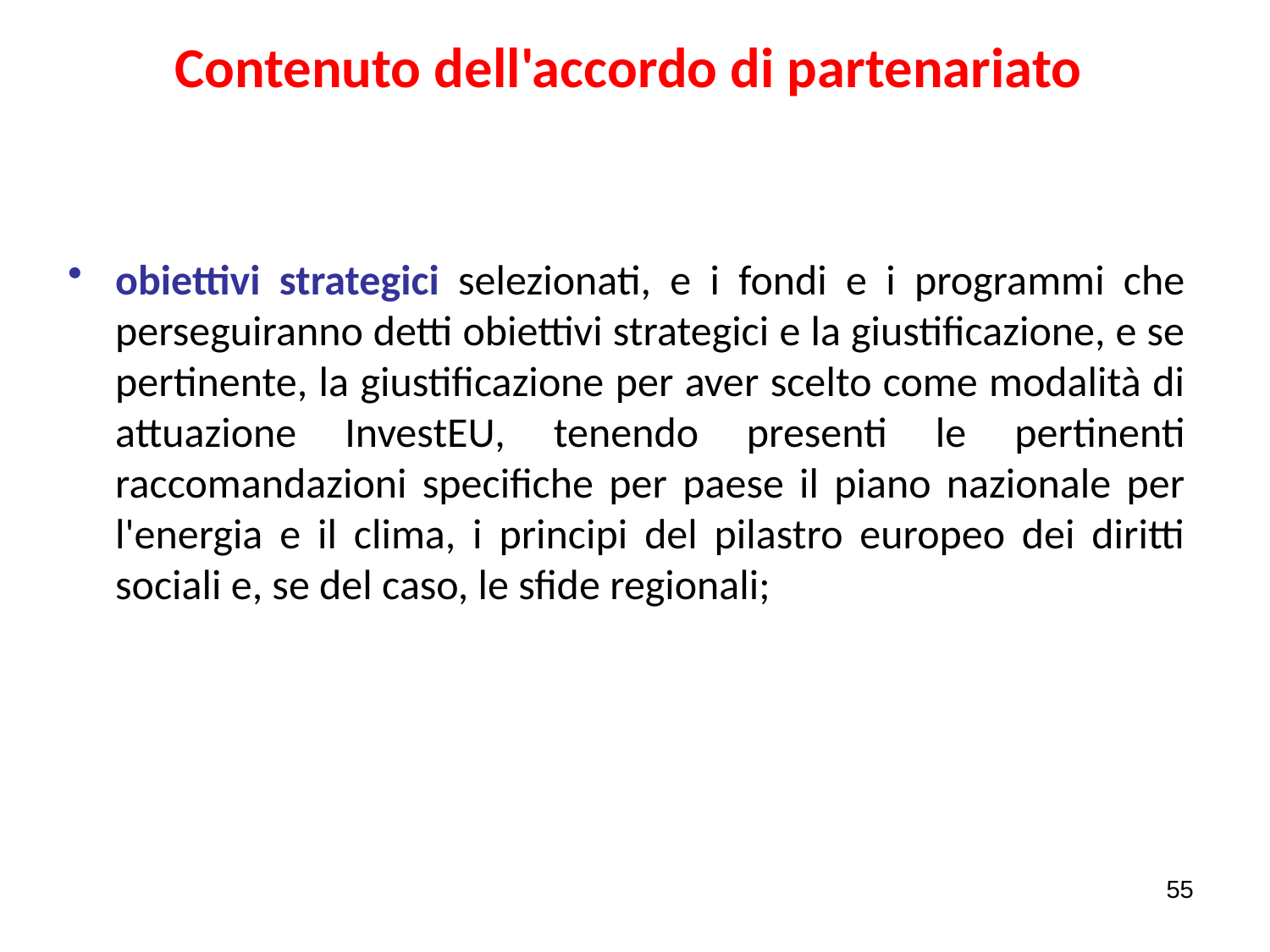

# Contenuto dell'accordo di partenariato
obiettivi strategici selezionati, e i fondi e i programmi che perseguiranno detti obiettivi strategici e la giustificazione, e se pertinente, la giustificazione per aver scelto come modalità di attuazione InvestEU, tenendo presenti le pertinenti raccomandazioni specifiche per paese il piano nazionale per l'energia e il clima, i principi del pilastro europeo dei diritti sociali e, se del caso, le sfide regionali;
55